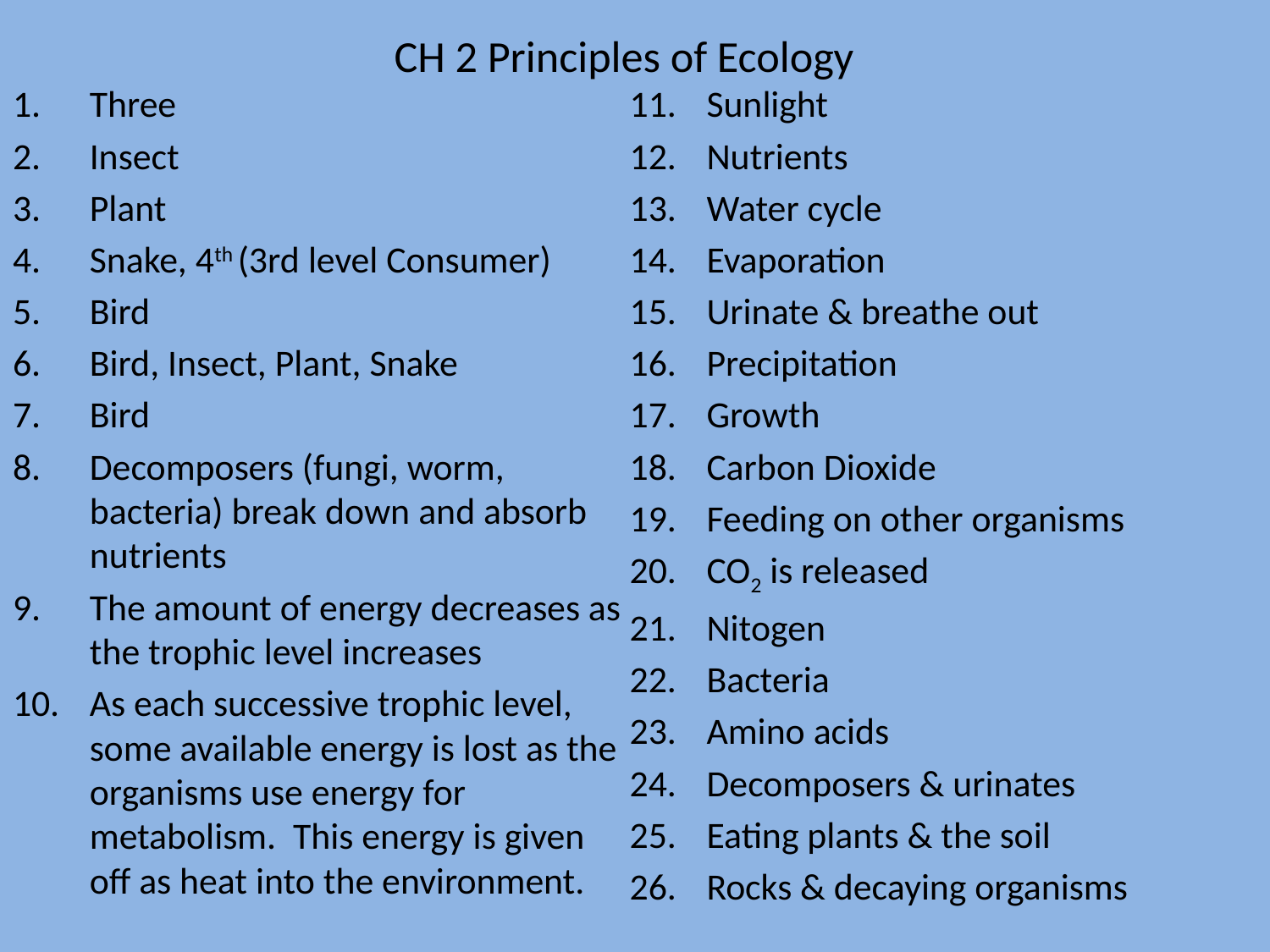

# CH 2 Principles of Ecology
Three
Insect
Plant
Snake, 4th (3rd level Consumer)
Bird
Bird, Insect, Plant, Snake
Bird
Decomposers (fungi, worm, bacteria) break down and absorb nutrients
The amount of energy decreases as the trophic level increases
As each successive trophic level, some available energy is lost as the organisms use energy for metabolism.  This energy is given off as heat into the environment.
Sunlight
Nutrients
Water cycle
Evaporation
Urinate & breathe out
Precipitation
Growth
Carbon Dioxide
Feeding on other organisms
CO2 is released
Nitogen
Bacteria
Amino acids
Decomposers & urinates
Eating plants & the soil
Rocks & decaying organisms